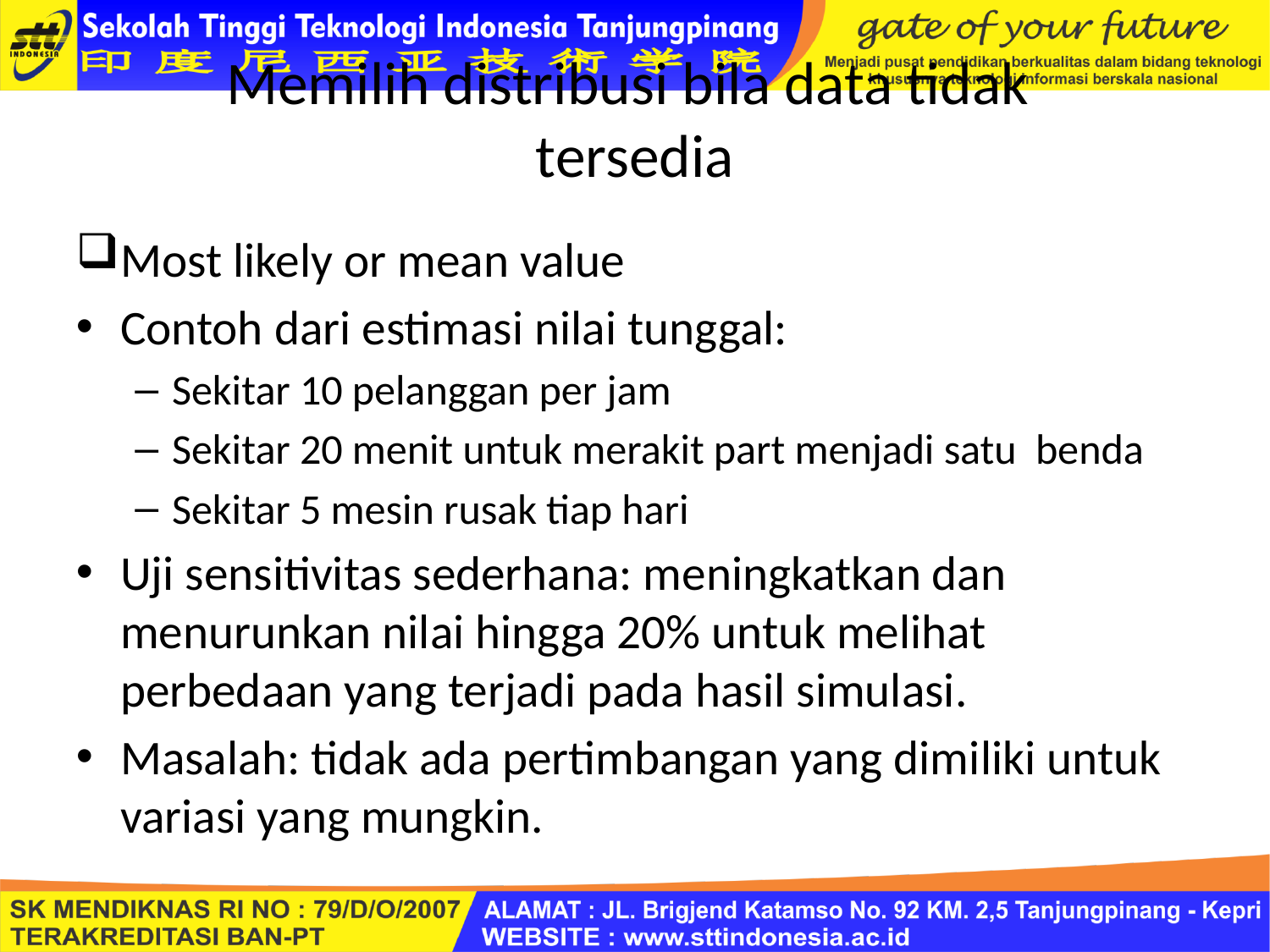

# Memilih distribusi bila data tidak tersedia
Most likely or mean value
Contoh dari estimasi nilai tunggal:
Sekitar 10 pelanggan per jam
Sekitar 20 menit untuk merakit part menjadi satu  benda
Sekitar 5 mesin rusak tiap hari
Uji sensitivitas sederhana: meningkatkan dan menurunkan nilai hingga 20% untuk melihat perbedaan yang terjadi pada hasil simulasi.
Masalah: tidak ada pertimbangan yang dimiliki untuk variasi yang mungkin.